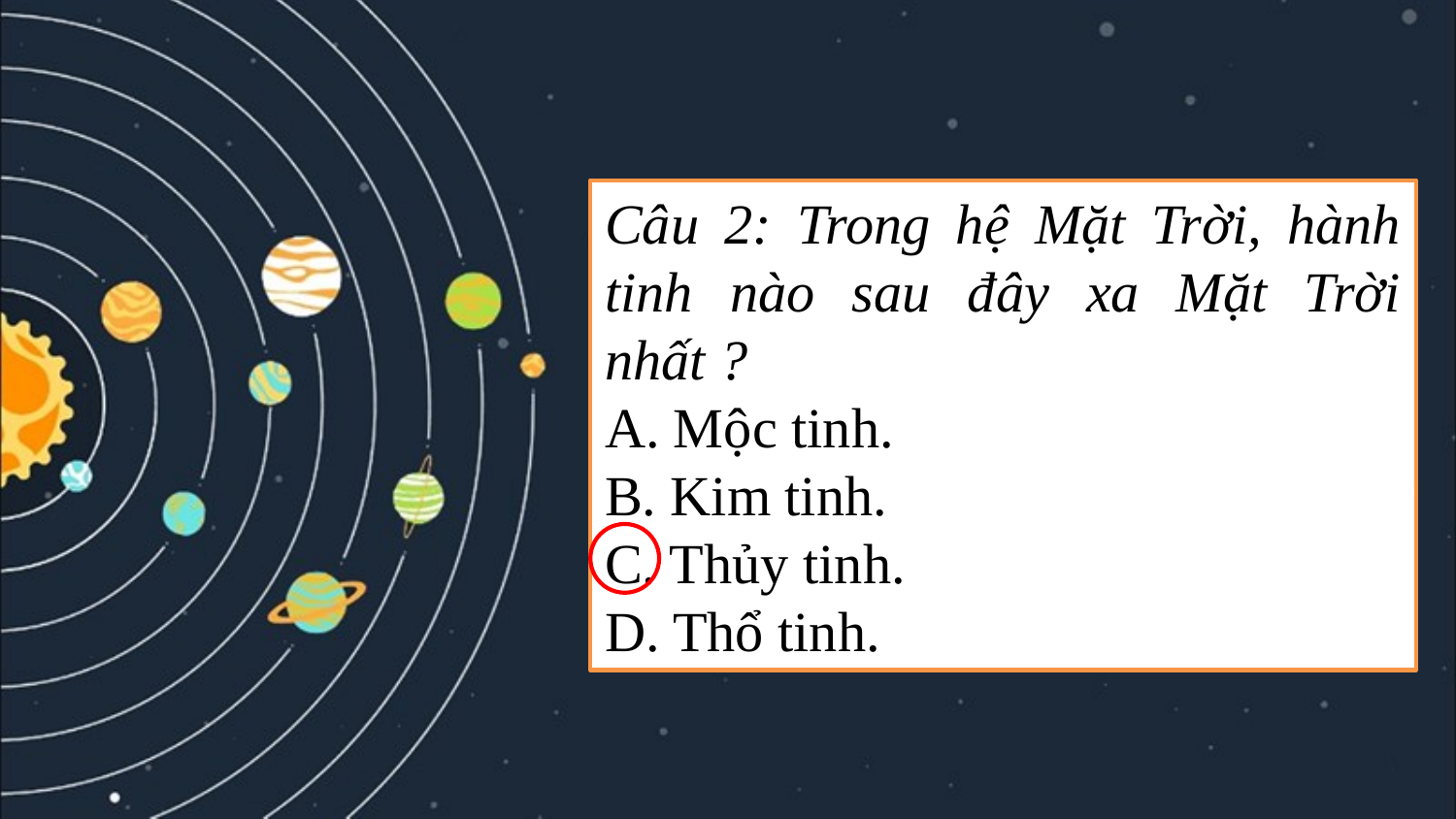

Câu 2: Trong hệ Mặt Trời, hành tinh nào sau đây xa Mặt Trời nhất ?
A. Mộc tinh.
B. Kim tinh.
C. Thủy tinh.
D. Thổ tinh.